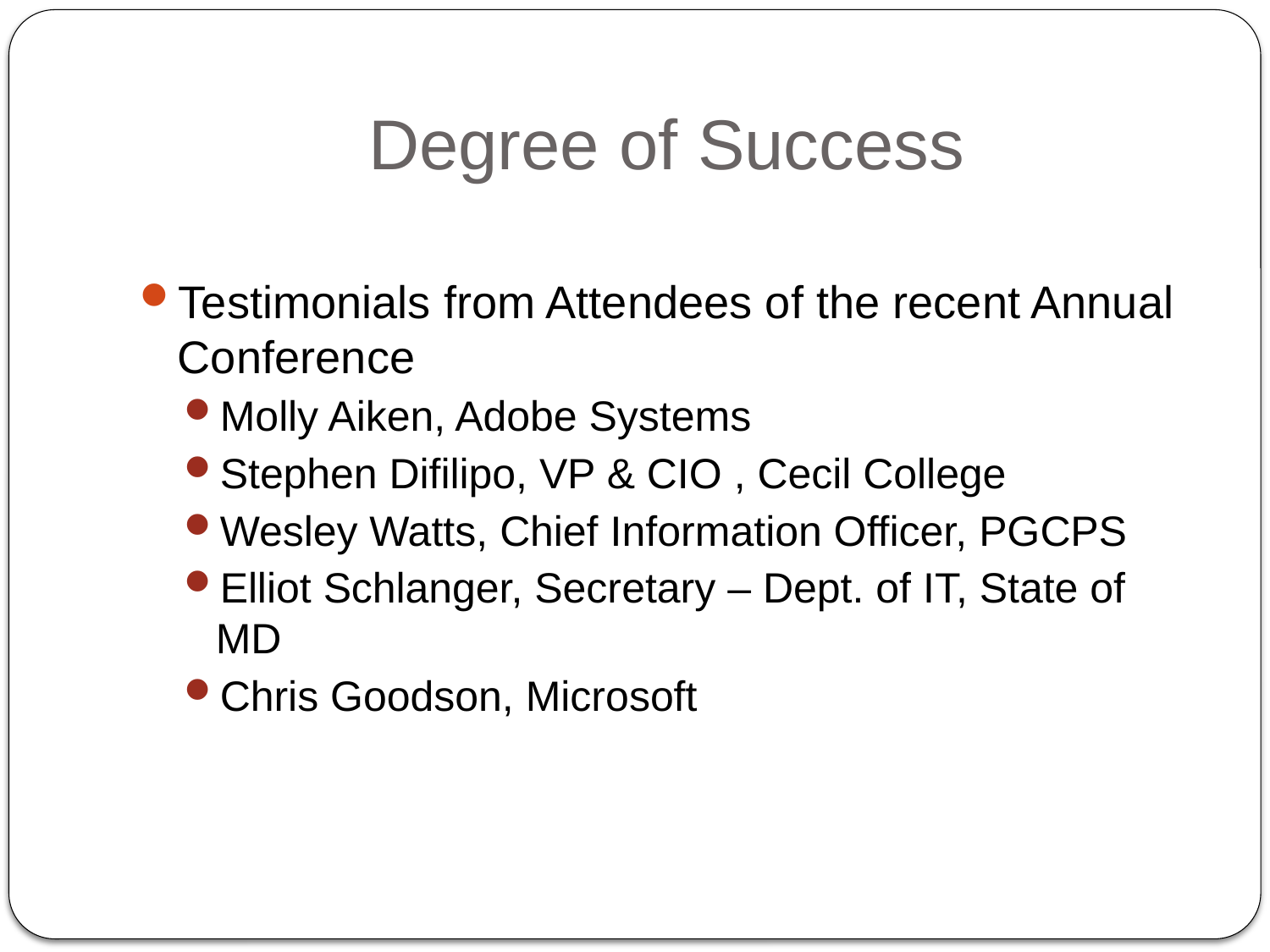

# Degree of Success

Testimonials from Attendees of the recent Annual Conference
Molly Aiken, Adobe Systems
Stephen Difilipo, VP & CIO , Cecil College
Wesley Watts, Chief Information Officer, PGCPS
Elliot Schlanger, Secretary – Dept. of IT, State of MD
Chris Goodson, Microsoft